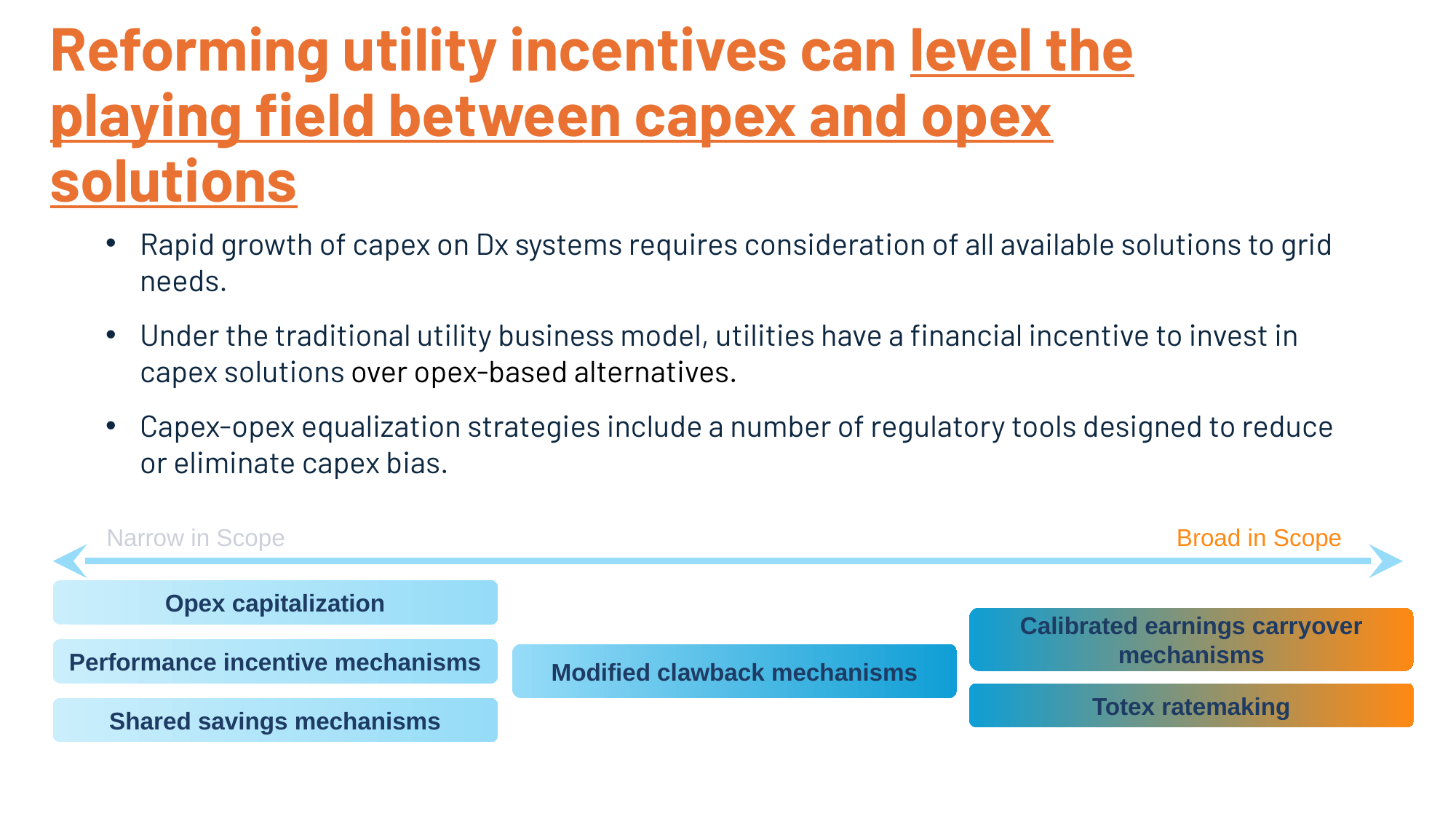

# Reforming utility incentives can level the playing field between capex and opex solutions
Rapid growth of capex on Dx systems requires consideration of all available solutions to grid needs.
Under the traditional utility business model, utilities have a financial incentive to invest in capex solutions over opex-based alternatives.
Capex-opex equalization strategies include a number of regulatory tools designed to reduce or eliminate capex bias.
Narrow in Scope
Broad in Scope
Opex capitalization
Calibrated earnings carryover mechanisms
Performance incentive mechanisms
Modified clawback mechanisms
Totex ratemaking
Shared savings mechanisms